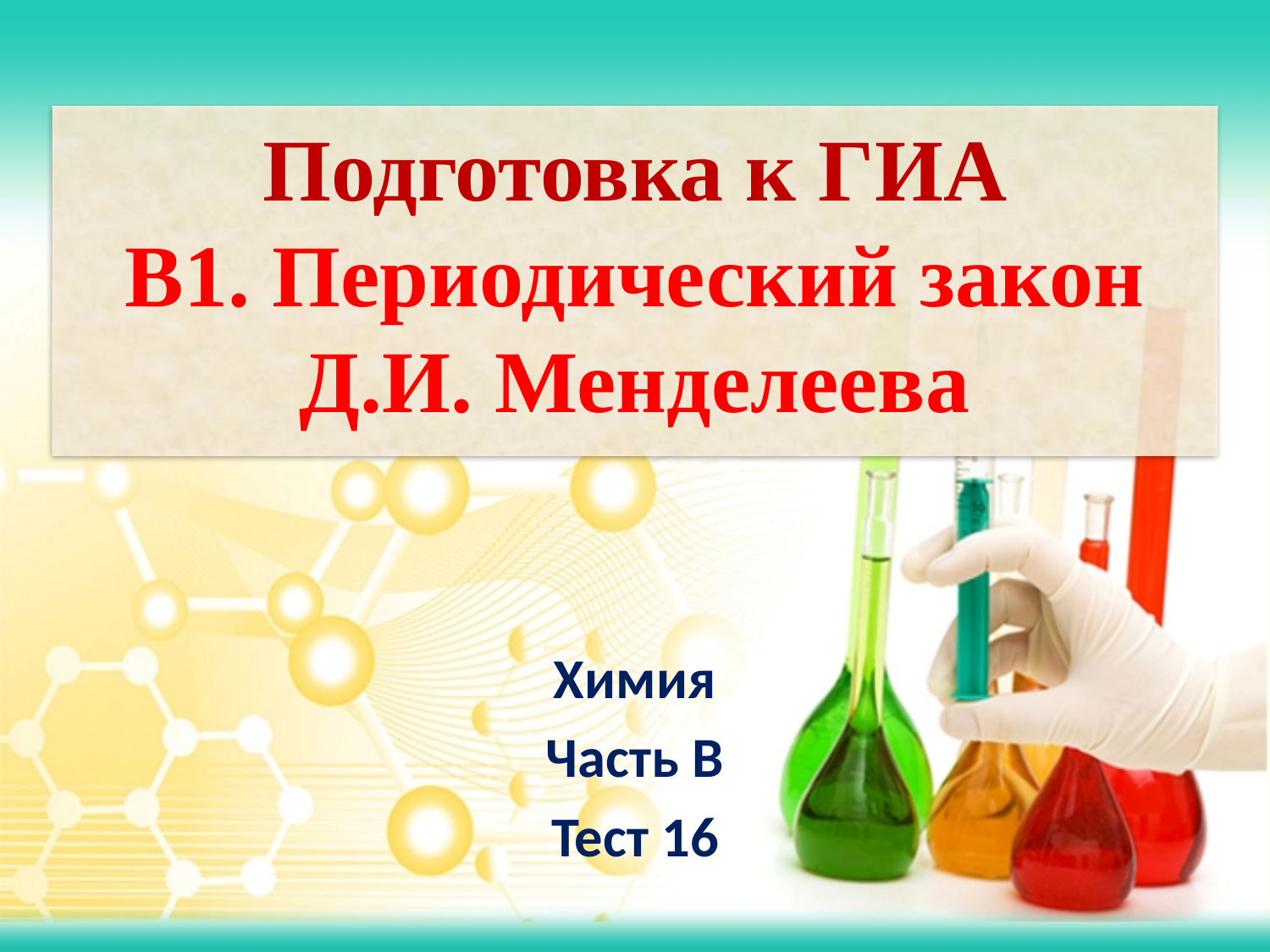

Подготовка к ГИА
B1. Периодический закон Д.И. Менделеева
Химия
Часть B
Тест 16